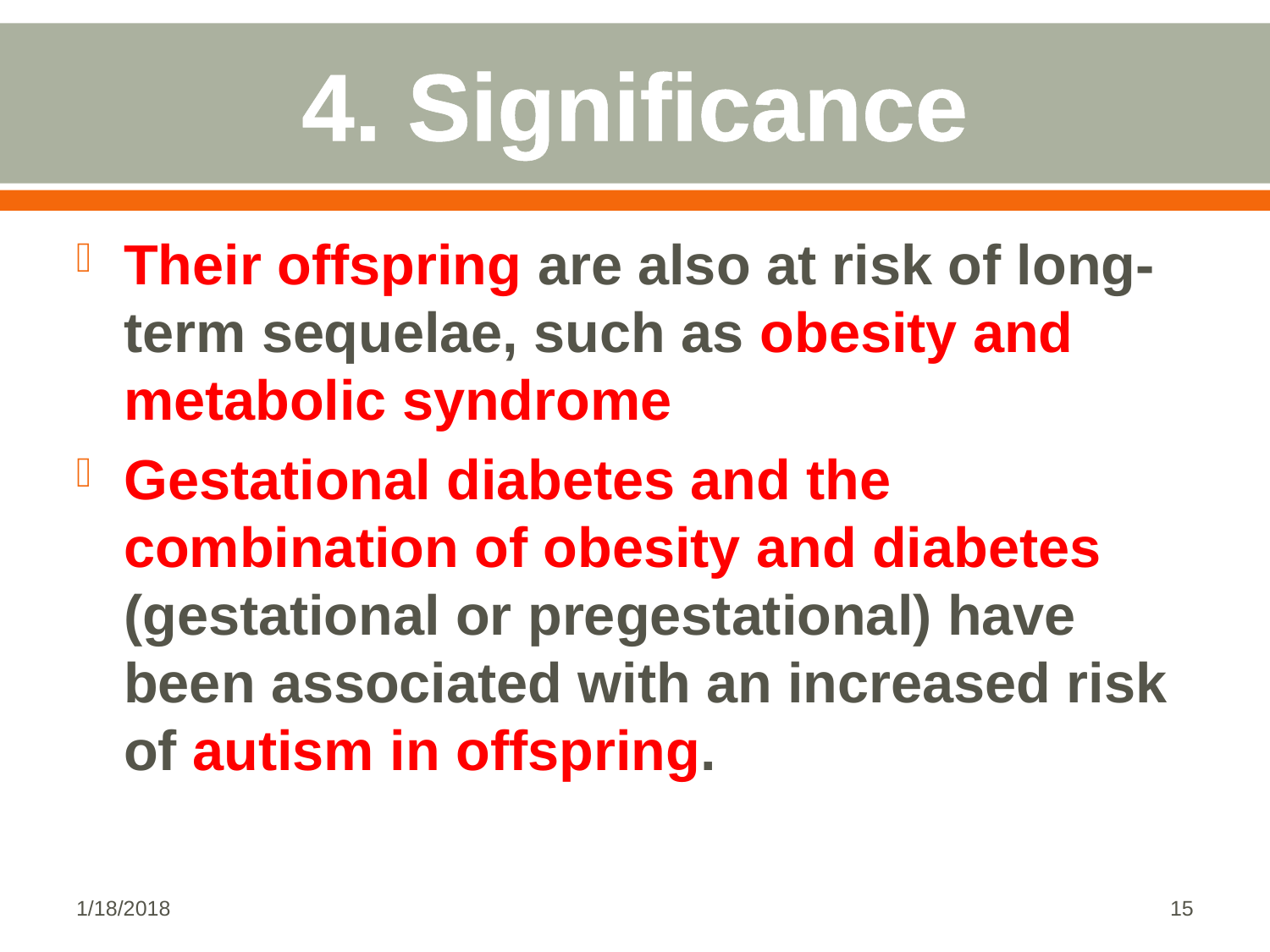

# 4. Significance
Their offspring are also at risk of long-term sequelae, such as obesity and metabolic syndrome
Gestational diabetes and the combination of obesity and diabetes (gestational or pregestational) have been associated with an increased risk of autism in offspring.

1/18/2018
15